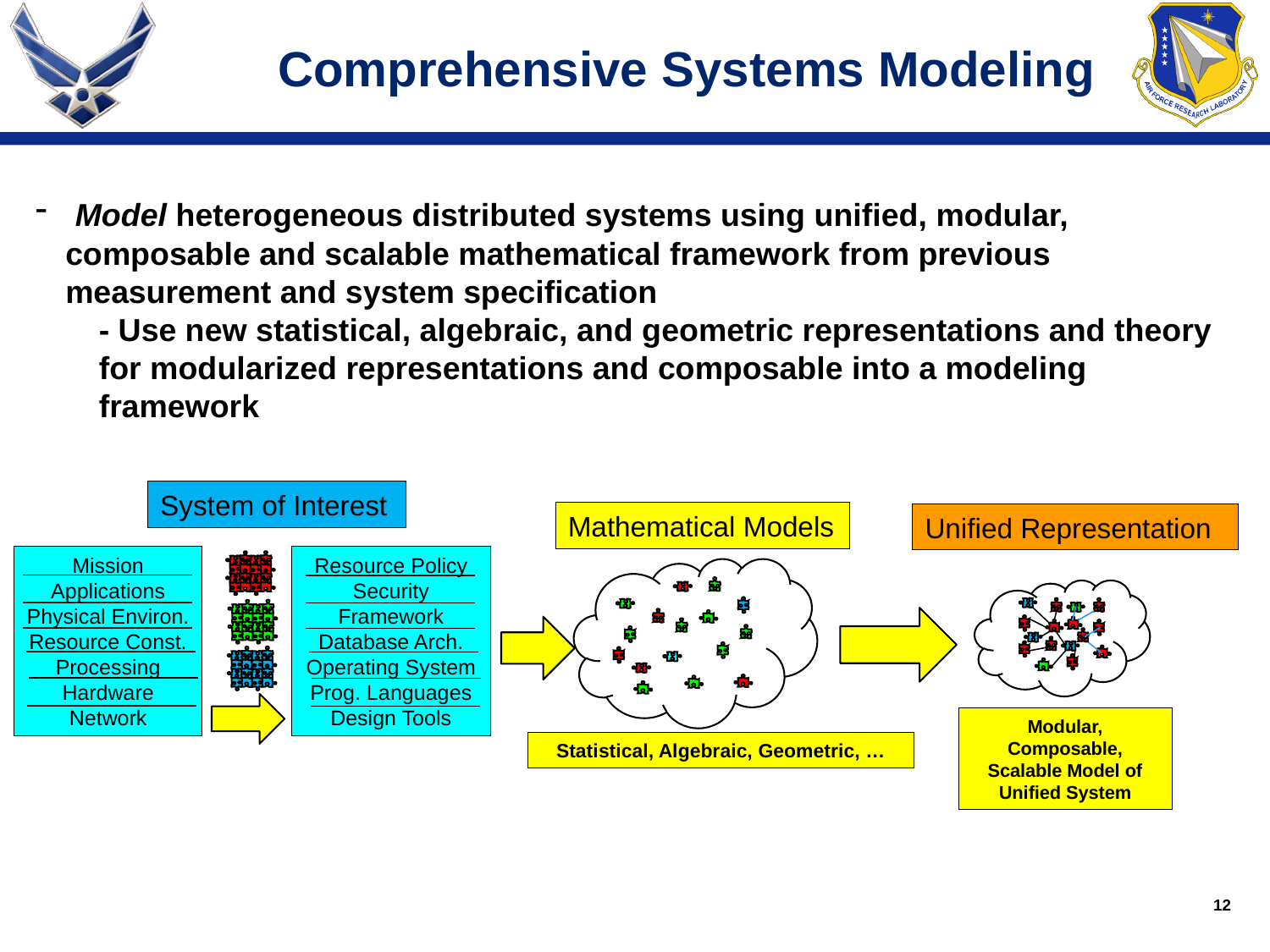

Comprehensive Systems Modeling
 Model heterogeneous distributed systems using unified, modular, composable and scalable mathematical framework from previous measurement and system specification
- Use new statistical, algebraic, and geometric representations and theory for modularized representations and composable into a modeling framework
System of Interest
Mathematical Models
Mission
Applications
Physical Environ.
Resource Const.
Processing
Hardware
Network
Resource Policy
Security Framework
Database Arch.
Operating System
Prog. Languages
Design Tools

Modular, Composable, Scalable Model of Unified System
Statistical, Algebraic, Geometric, …
Unified Representation